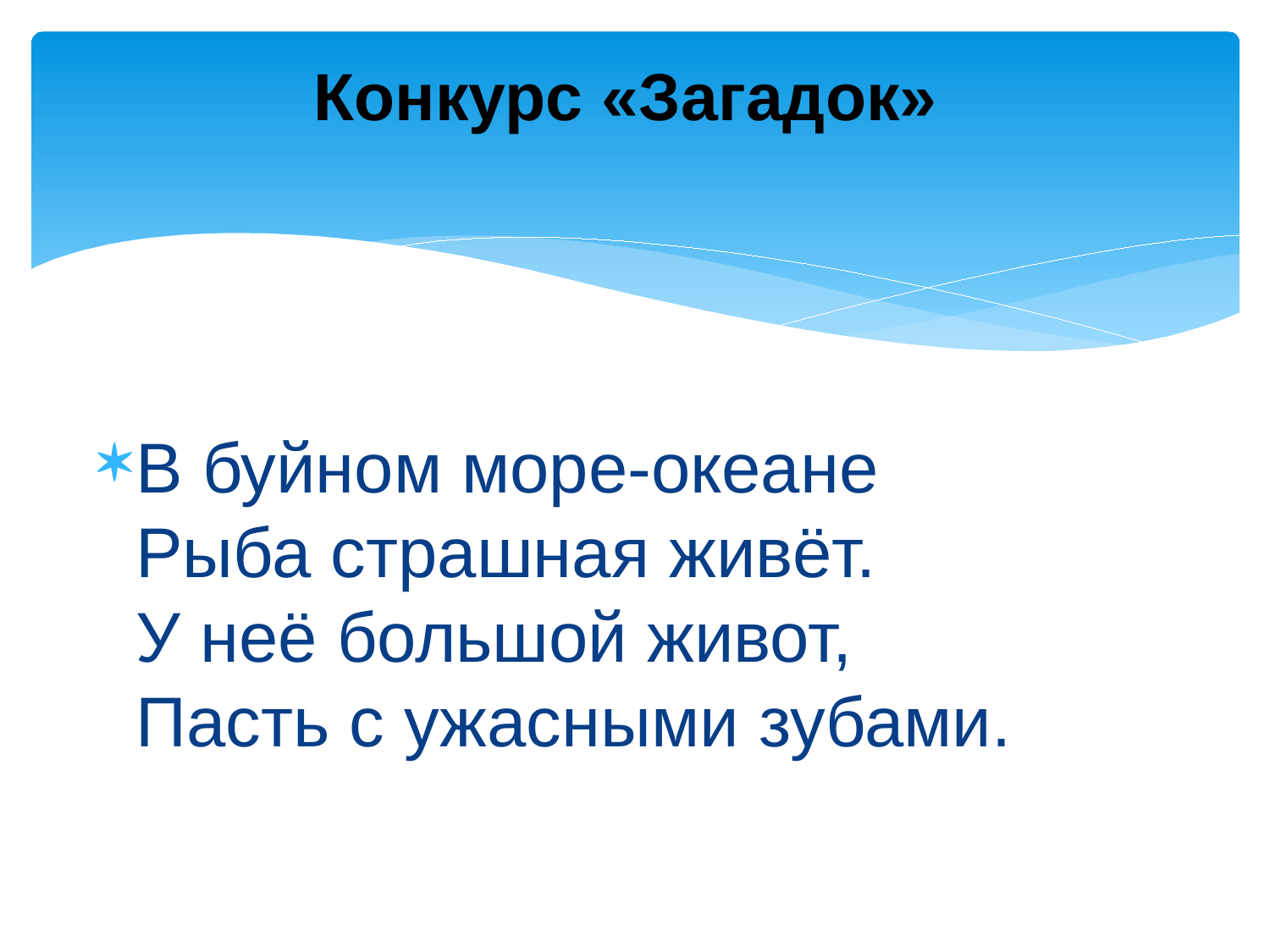

# Конкурс «Загадок»
В буйном море-океане
Рыба страшная живёт.
У неё большой живот,
Пасть с ужасными зубами.